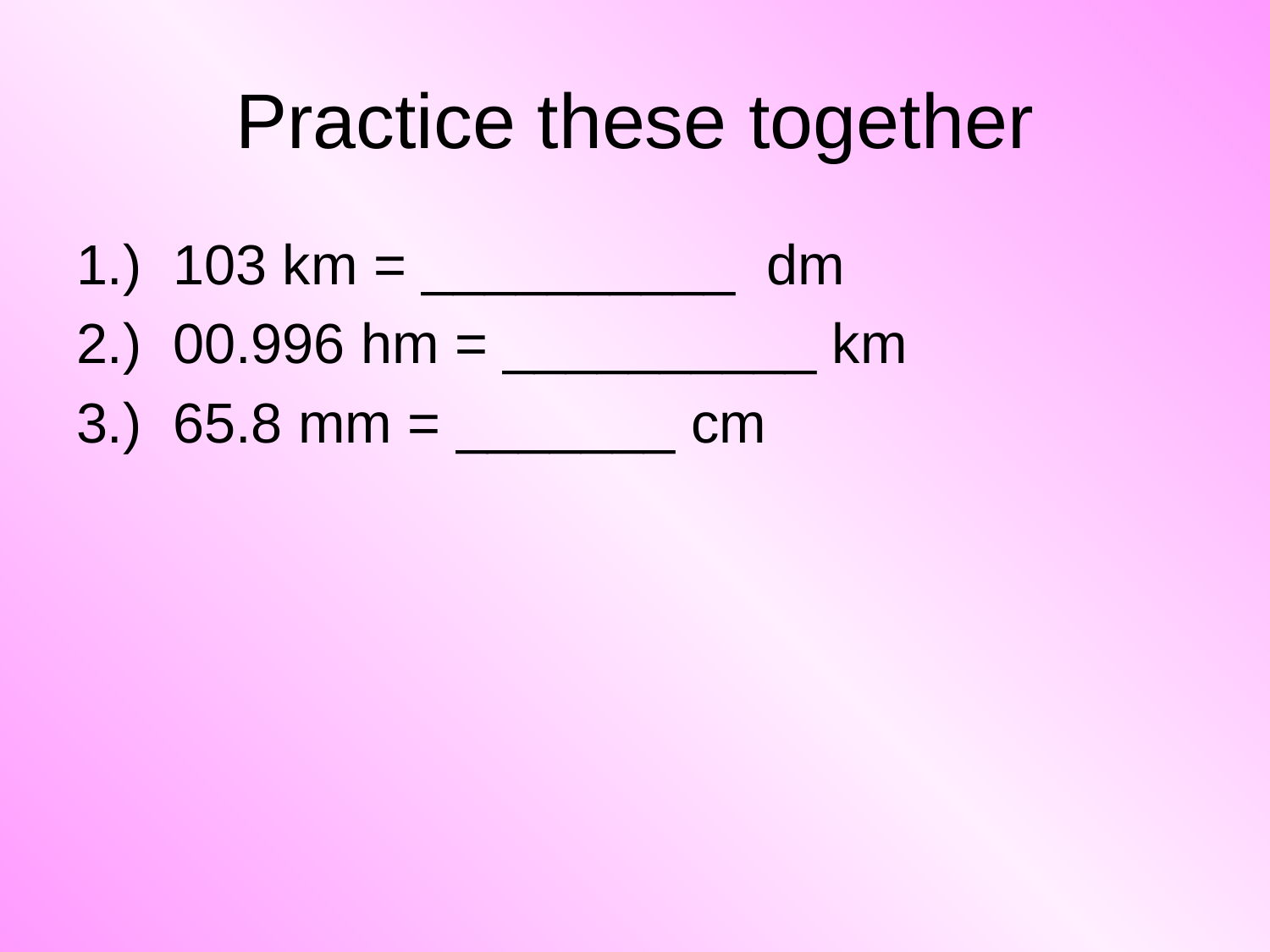

# Practice these together
1.)  103 km = __________  dm
2.)  00.996 hm = __________ km
3.)  65.8 mm = _______ cm